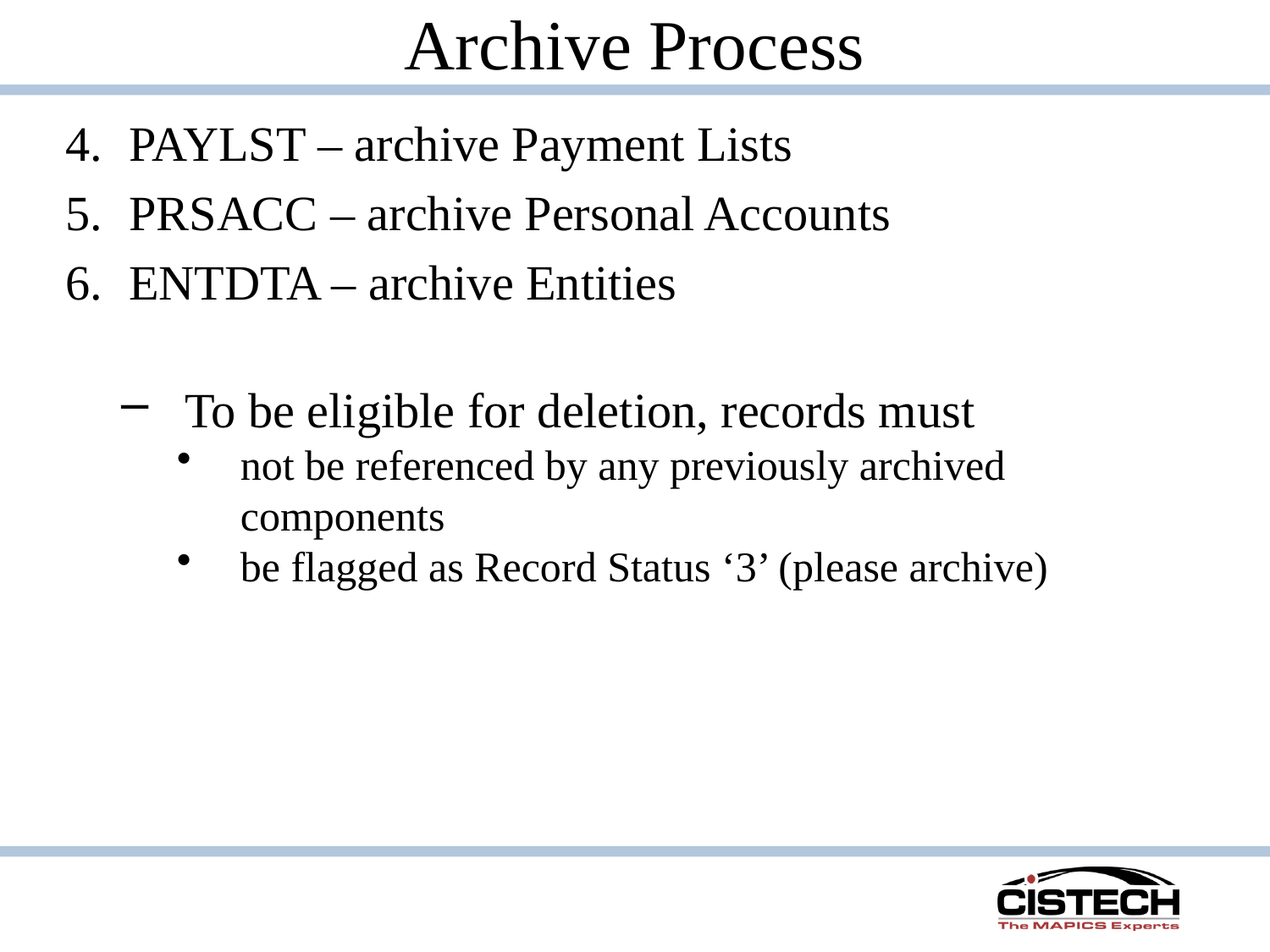

# Archive Process
PAYLST – archive Payment Lists
PRSACC – archive Personal Accounts
ENTDTA – archive Entities

To be eligible for deletion, records must
not be referenced by any previously archived components
be flagged as Record Status ‘3’ (please archive)